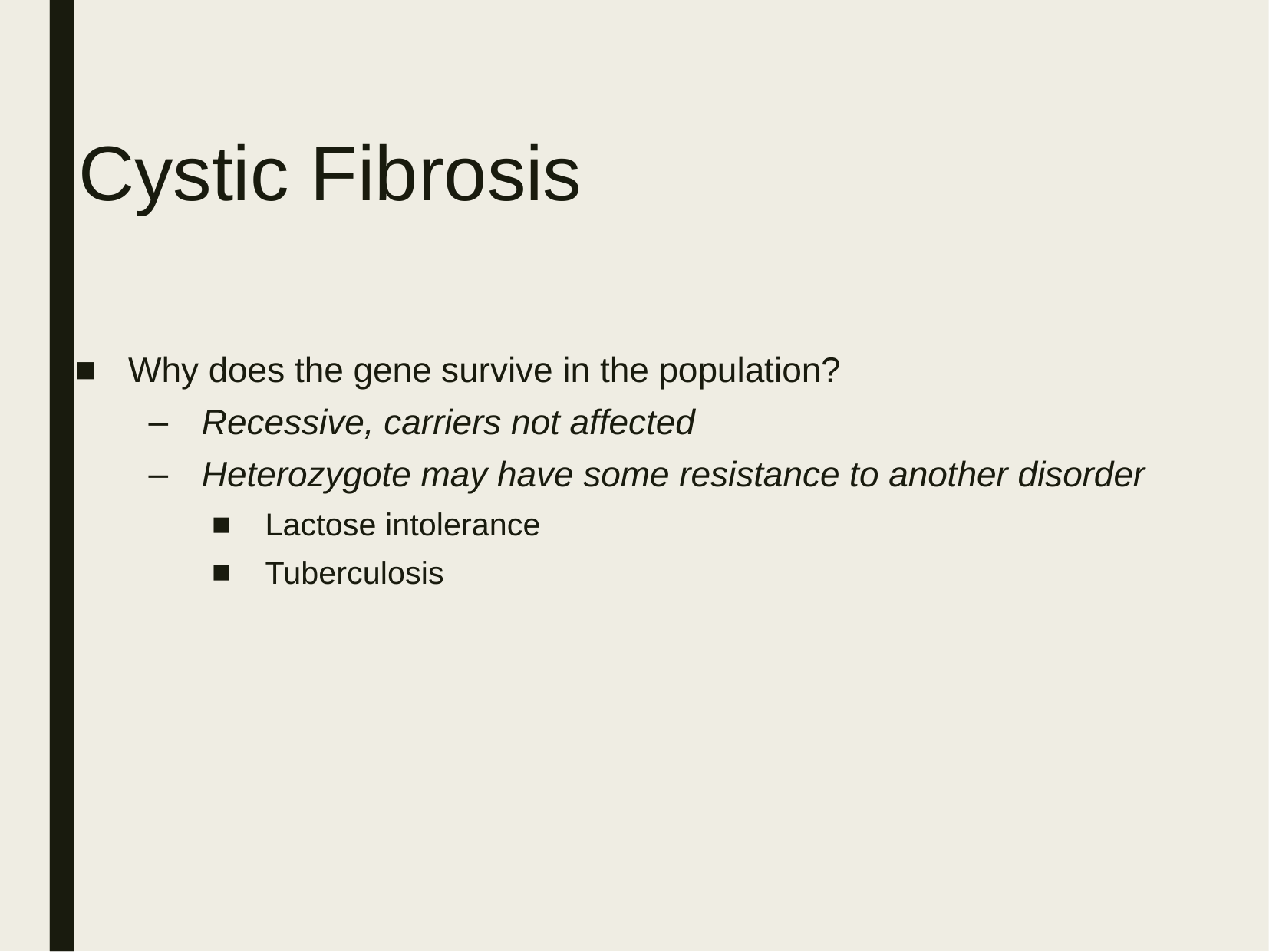

# Cystic Fibrosis
Why does the gene survive in the population?
Recessive, carriers not affected
Heterozygote may have some resistance to another disorder
Lactose intolerance
Tuberculosis